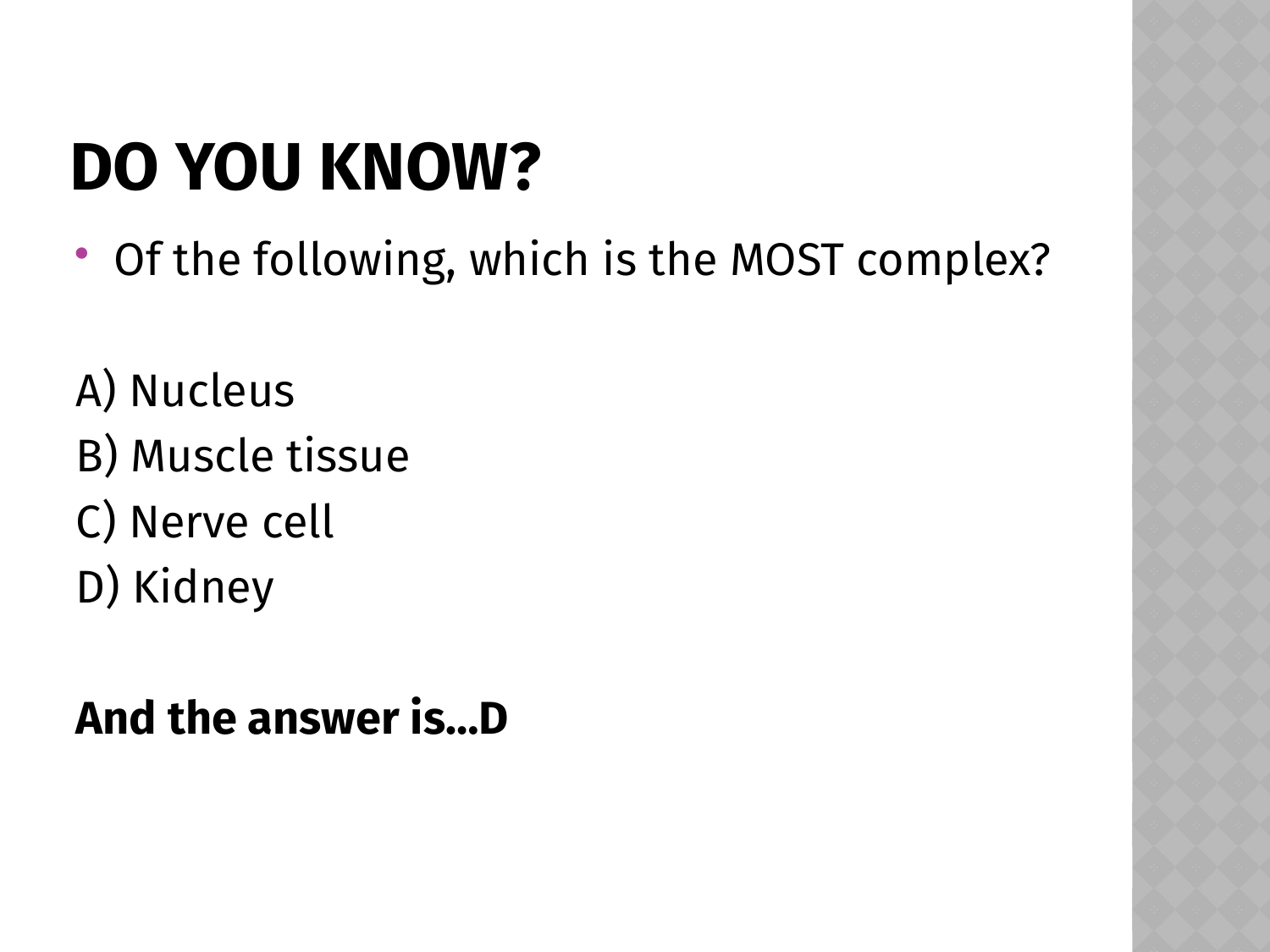

# Do you know?
Of the following, which is the MOST complex?

A) Nucleus
B) Muscle tissue
C) Nerve cell
D) Kidney

And the answer is…D